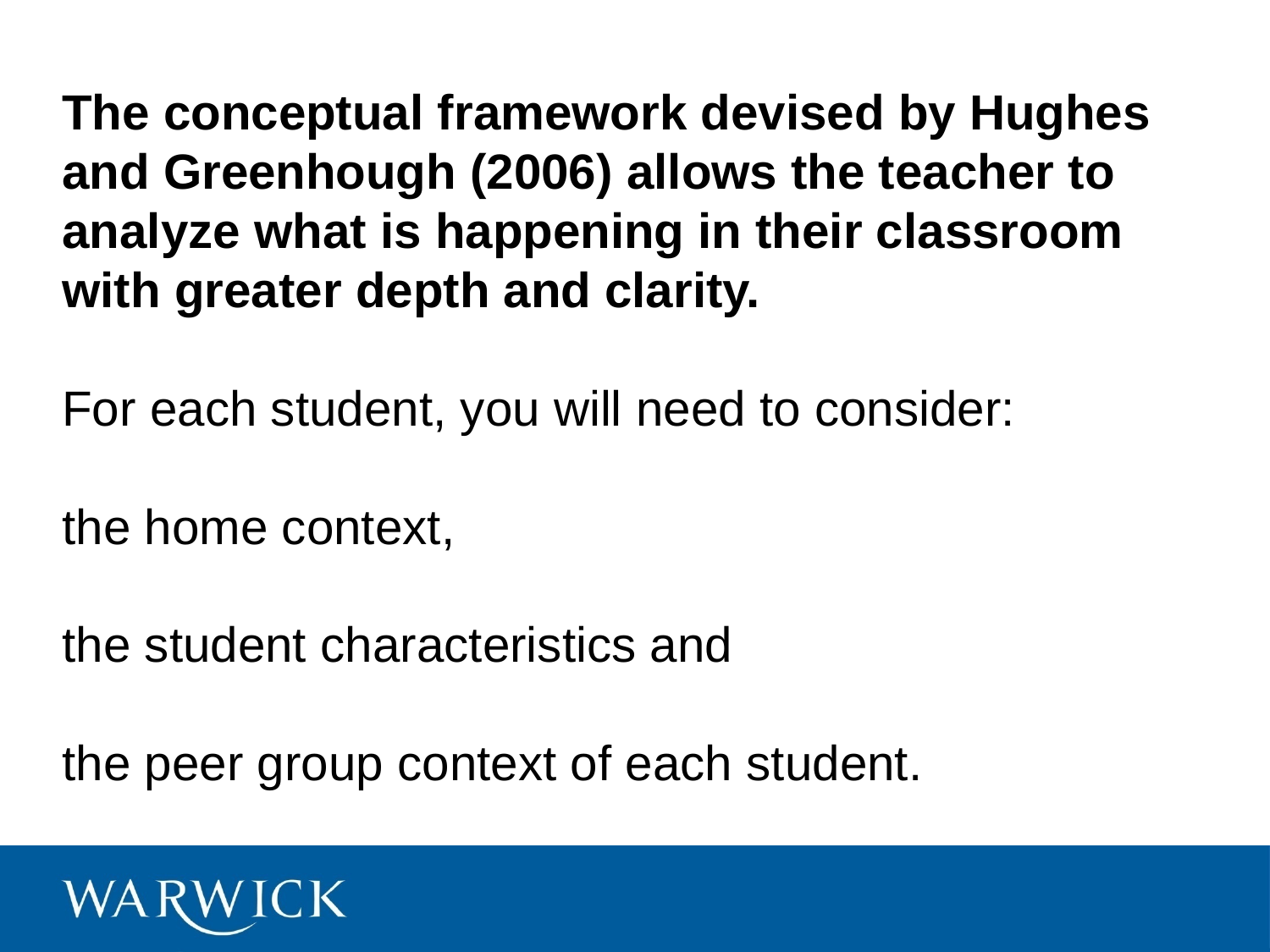

# The conceptual framework devised by Hughes and Greenhough (2006) allows the teacher to analyze what is happening in their classroom with greater depth and clarity. For each student, you will need to consider: the home context, the student characteristics and the peer group context of each student.